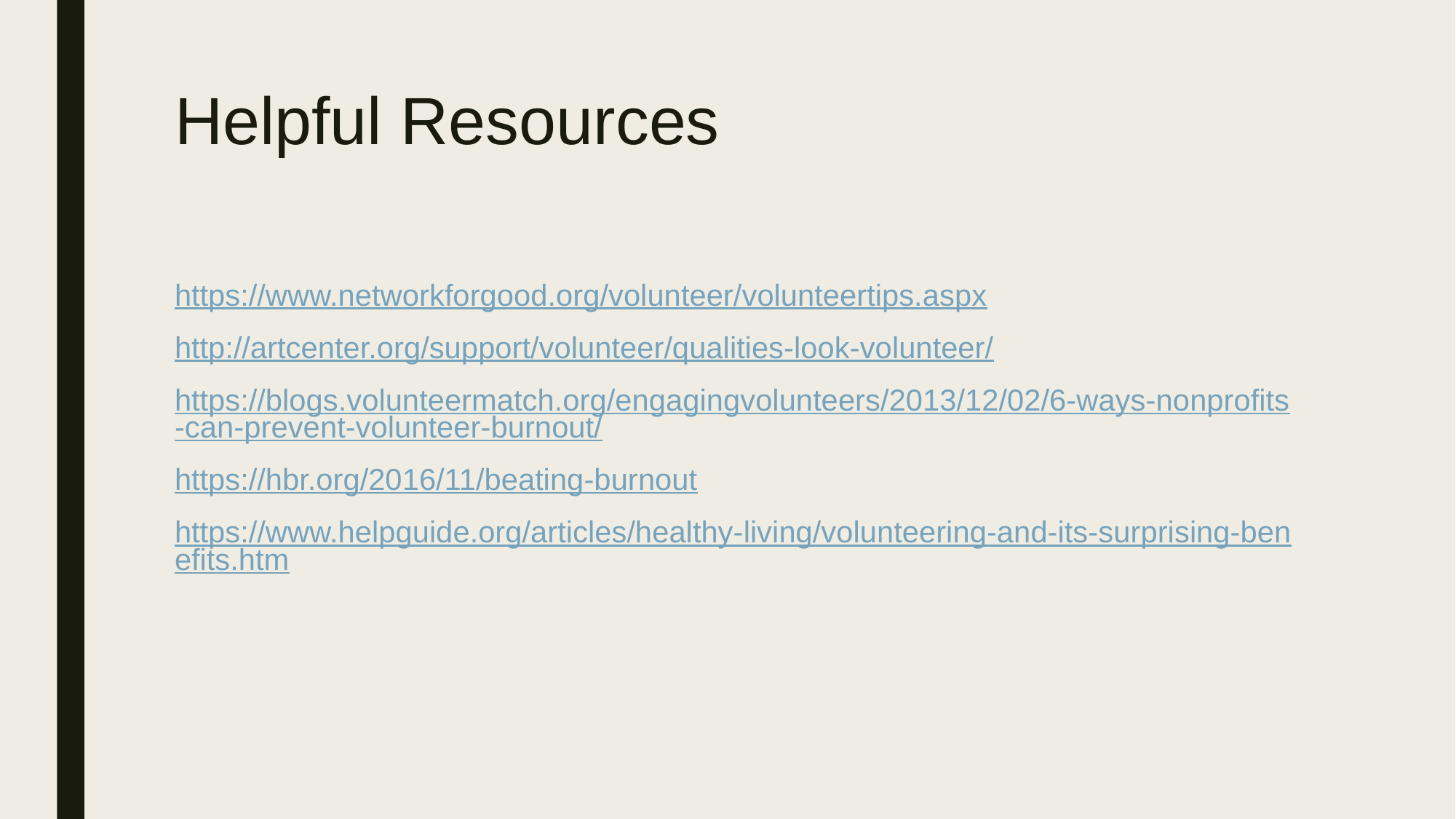

# Helpful Resources
https://www.networkforgood.org/volunteer/volunteertips.aspx
http://artcenter.org/support/volunteer/qualities-look-volunteer/
https://blogs.volunteermatch.org/engagingvolunteers/2013/12/02/6-ways-nonprofits-can-prevent-volunteer-burnout/
https://hbr.org/2016/11/beating-burnout
https://www.helpguide.org/articles/healthy-living/volunteering-and-its-surprising-benefits.htm